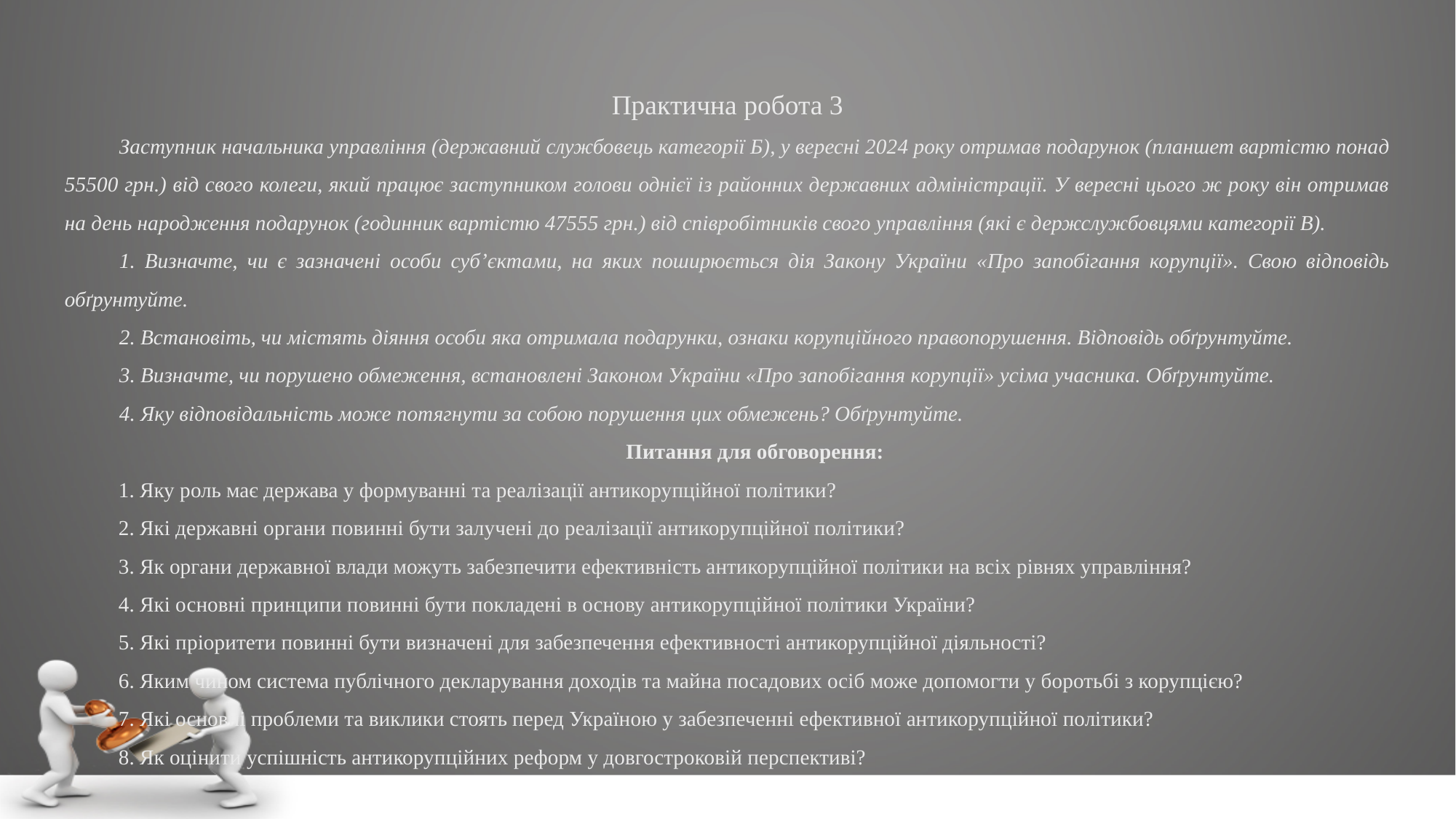

Практична робота 3
Заступник начальника управління (державний службовець категорії Б), у вересні 2024 року отримав подарунок (планшет вартістю понад 55500 грн.) від свого колеги, який працює заступником голови однієї із районних державних адміністрації. У вересні цього ж року він отримав на день народження подарунок (годинник вартістю 47555 грн.) від співробітників свого управління (які є держслужбовцями категорії В).
1. Визначте, чи є зазначені особи суб’єктами, на яких поширюється дія Закону України «Про запобігання корупції». Свою відповідь обґрунтуйте.
2. Встановіть, чи містять діяння особи яка отримала подарунки, ознаки корупційного правопорушення. Відповідь обґрунтуйте.
3. Визначте, чи порушено обмеження, встановлені Законом України «Про запобігання корупції» усіма учасника. Обґрунтуйте.
4. Яку відповідальність може потягнути за собою порушення цих обмежень? Обґрунтуйте.
Питання для обговорення:
1. Яку роль має держава у формуванні та реалізації антикорупційної політики?
2. Які державні органи повинні бути залучені до реалізації антикорупційної політики?
3. Як органи державної влади можуть забезпечити ефективність антикорупційної політики на всіх рівнях управління?
4. Які основні принципи повинні бути покладені в основу антикорупційної політики України?
5. Які пріоритети повинні бути визначені для забезпечення ефективності антикорупційної діяльності?
6. Яким чином система публічного декларування доходів та майна посадових осіб може допомогти у боротьбі з корупцією?
7. Які основні проблеми та виклики стоять перед Україною у забезпеченні ефективної антикорупційної політики?
8. Як оцінити успішність антикорупційних реформ у довгостроковій перспективі?